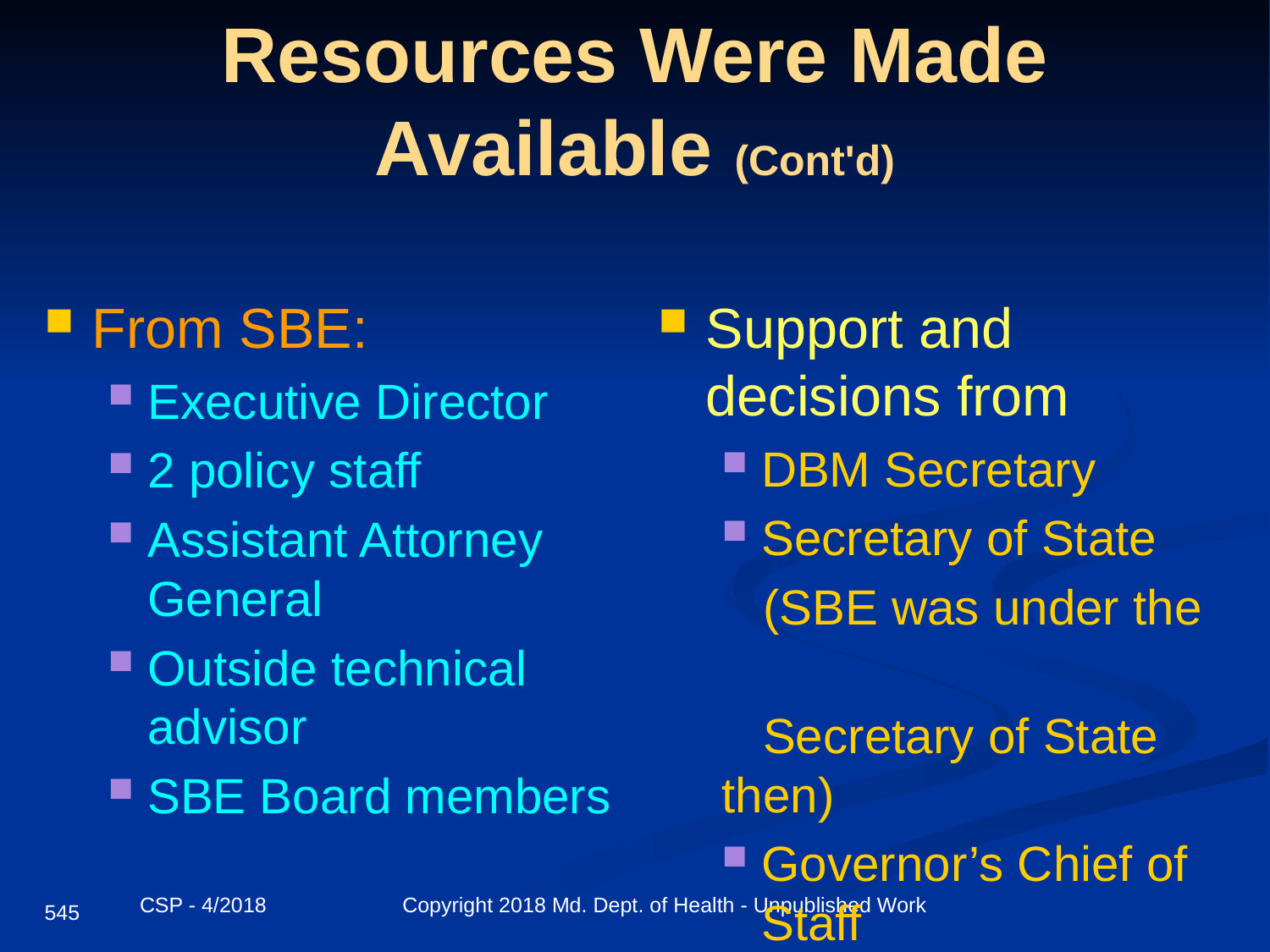

# Resources Were Made Available (Cont'd)
From SBE:
Executive Director
2 policy staff
Assistant Attorney General
Outside technical advisor
SBE Board members
Support and decisions from
DBM Secretary
Secretary of State
   (SBE was under the
   Secretary of State then)
Governor’s Chief of Staff
545
CSP - 4/2018                       Copyright 2018 Md. Dept. of Health - Unpublished Work